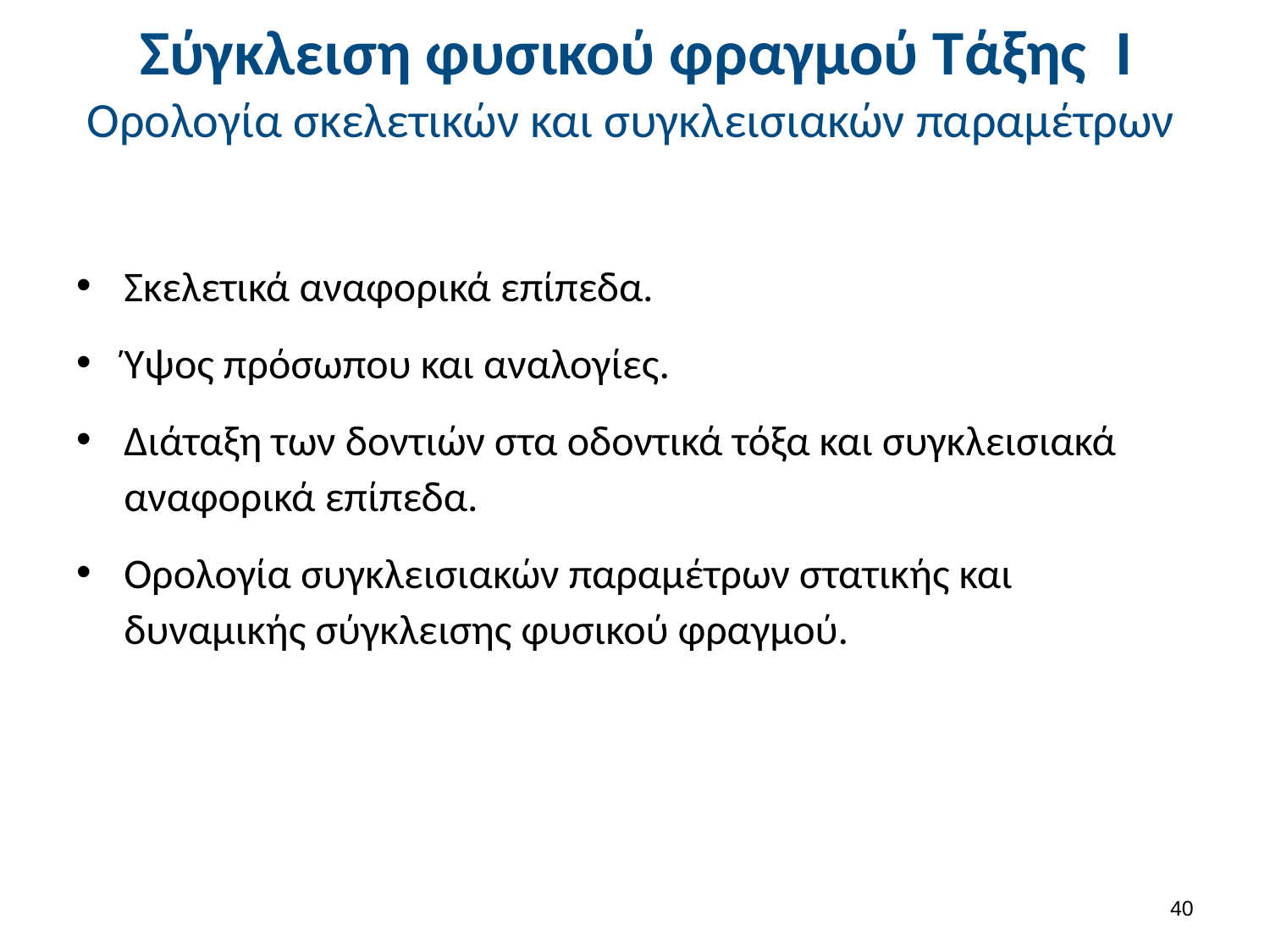

# Σύγκλειση φυσικού φραγμού Τάξης  Ι Ορολογία σκελετικών και συγκλεισιακών παραμέτρων

Σκελετικά αναφορικά επίπεδα.
Ύψος πρόσωπου και αναλογίες.
Διάταξη των δοντιών στα οδοντικά τόξα και συγκλεισιακά αναφορικά επίπεδα.
Ορολογία συγκλεισιακών παραμέτρων στατικής και δυναμικής σύγκλεισης φυσικού φραγμού.

40